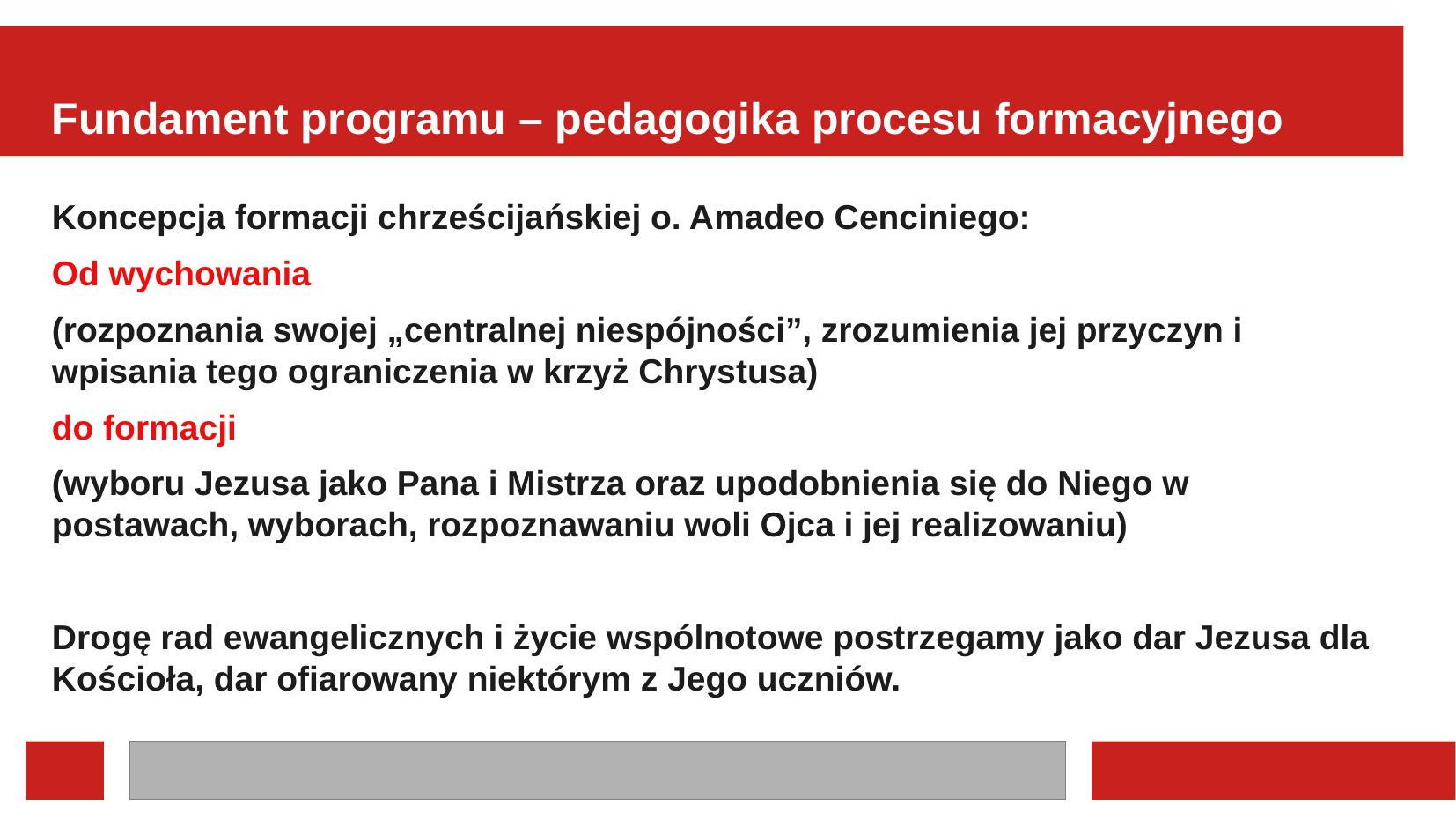

Fundament programu – pedagogika procesu formacyjnego
Koncepcja formacji chrześcijańskiej o. Amadeo Cenciniego:
Od wychowania
(rozpoznania swojej „centralnej niespójności”, zrozumienia jej przyczyn i wpisania tego ograniczenia w krzyż Chrystusa)
do formacji
(wyboru Jezusa jako Pana i Mistrza oraz upodobnienia się do Niego w postawach, wyborach, rozpoznawaniu woli Ojca i jej realizowaniu)

Drogę rad ewangelicznych i życie wspólnotowe postrzegamy jako dar Jezusa dla Kościoła, dar ofiarowany niektórym z Jego uczniów.